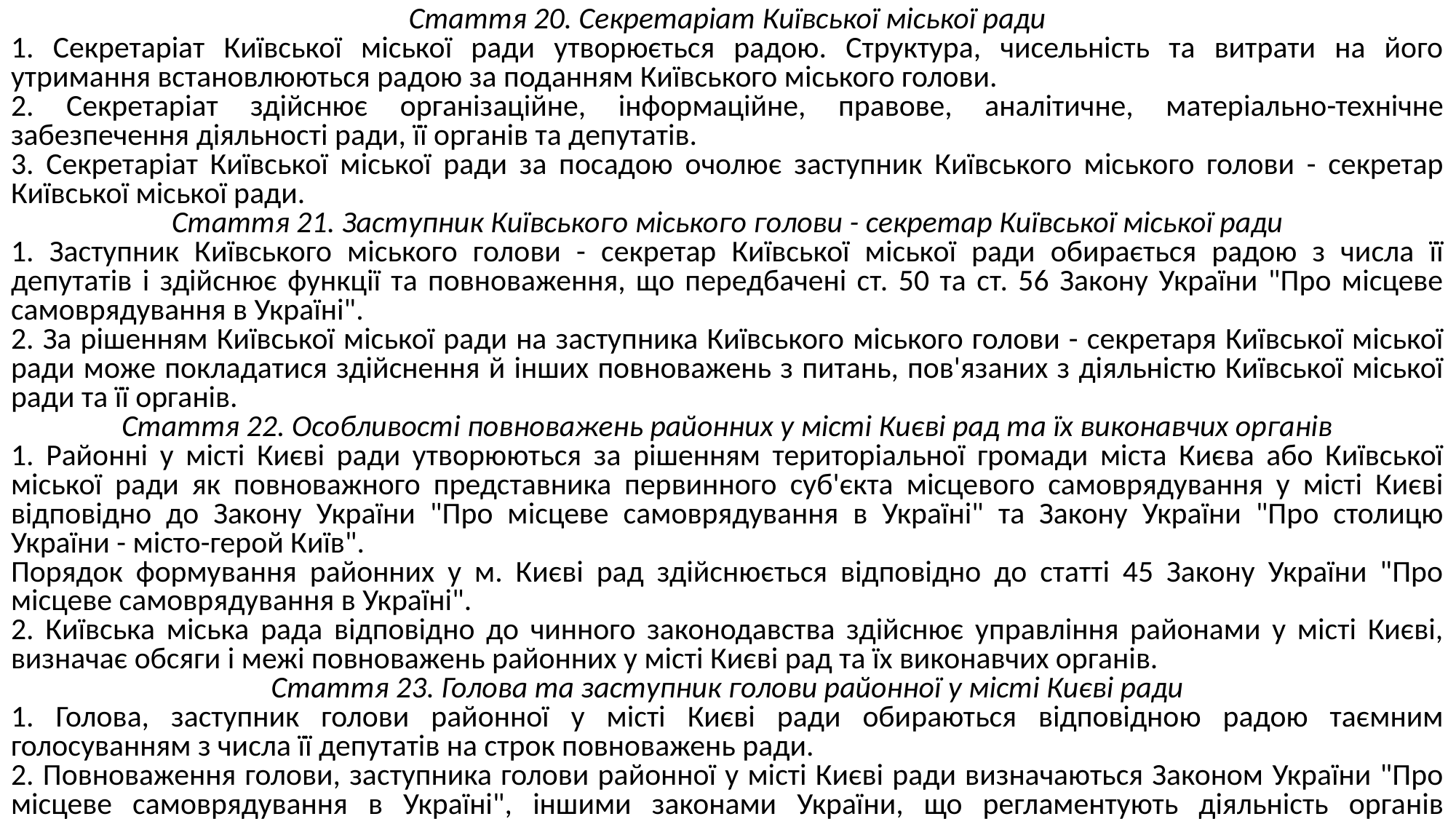

Стаття 20. Секретаріат Київської міської ради
1. Секретаріат Київської міської ради утворюється радою. Структура, чисельність та витрати на його утримання встановлюються радою за поданням Київського міського голови.
2. Секретаріат здійснює організаційне, інформаційне, правове, аналітичне, матеріально-технічне забезпечення діяльності ради, її органів та депутатів.
3. Секретаріат Київської міської ради за посадою очолює заступник Київського міського голови - секретар Київської міської ради.
Стаття 21. Заступник Київського міського голови - секретар Київської міської ради
1. Заступник Київського міського голови - секретар Київської міської ради обирається радою з числа її депутатів і здійснює функції та повноваження, що передбачені ст. 50 та ст. 56 Закону України "Про місцеве самоврядування в Україні".
2. За рішенням Київської міської ради на заступника Київського міського голови - секретаря Київської міської ради може покладатися здійснення й інших повноважень з питань, пов'язаних з діяльністю Київської міської ради та її органів.
Стаття 22. Особливості повноважень районних у місті Києві рад та їх виконавчих органів
1. Районні у місті Києві ради утворюються за рішенням територіальної громади міста Києва або Київської міської ради як повноважного представника первинного суб'єкта місцевого самоврядування у місті Києві відповідно до Закону України "Про місцеве самоврядування в Україні" та Закону України "Про столицю України - місто-герой Київ".
Порядок формування районних у м. Києві рад здійснюється відповідно до статті 45 Закону України "Про місцеве самоврядування в Україні".
2. Київська міська рада відповідно до чинного законодавства здійснює управління районами у місті Києві, визначає обсяги і межі повноважень районних у місті Києві рад та їх виконавчих органів.
Стаття 23. Голова та заступник голови районної у місті Києві ради
1. Голова, заступник голови районної у місті Києві ради обираються відповідною радою таємним голосуванням з числа її депутатів на строк повноважень ради.
2. Повноваження голови, заступника голови районної у місті Києві ради визначаються Законом України "Про місцеве самоврядування в Україні", іншими законами України, що регламентують діяльність органів місцевого самоврядування.